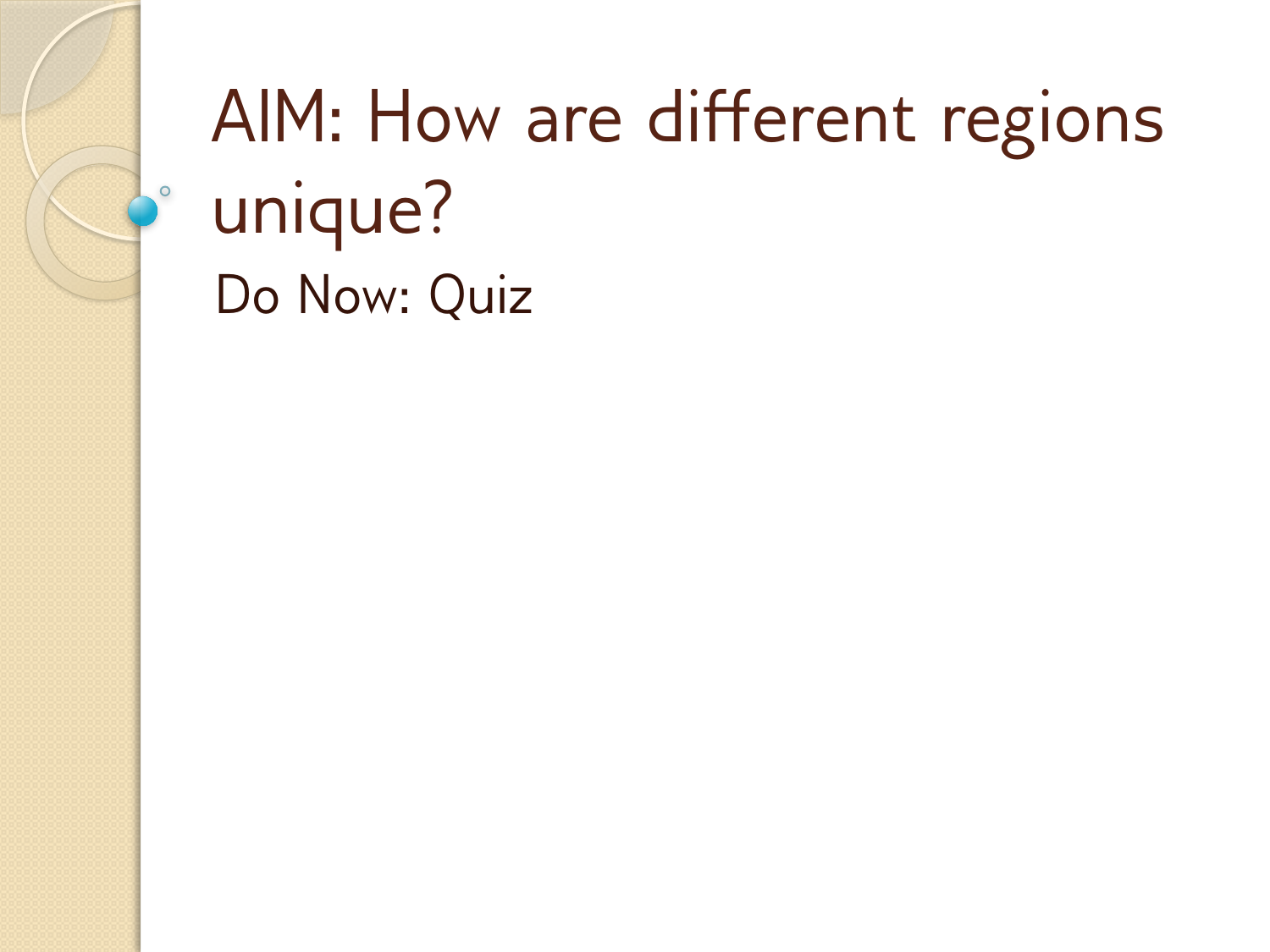

# AIM: How are different regions unique?
Do Now: Quiz